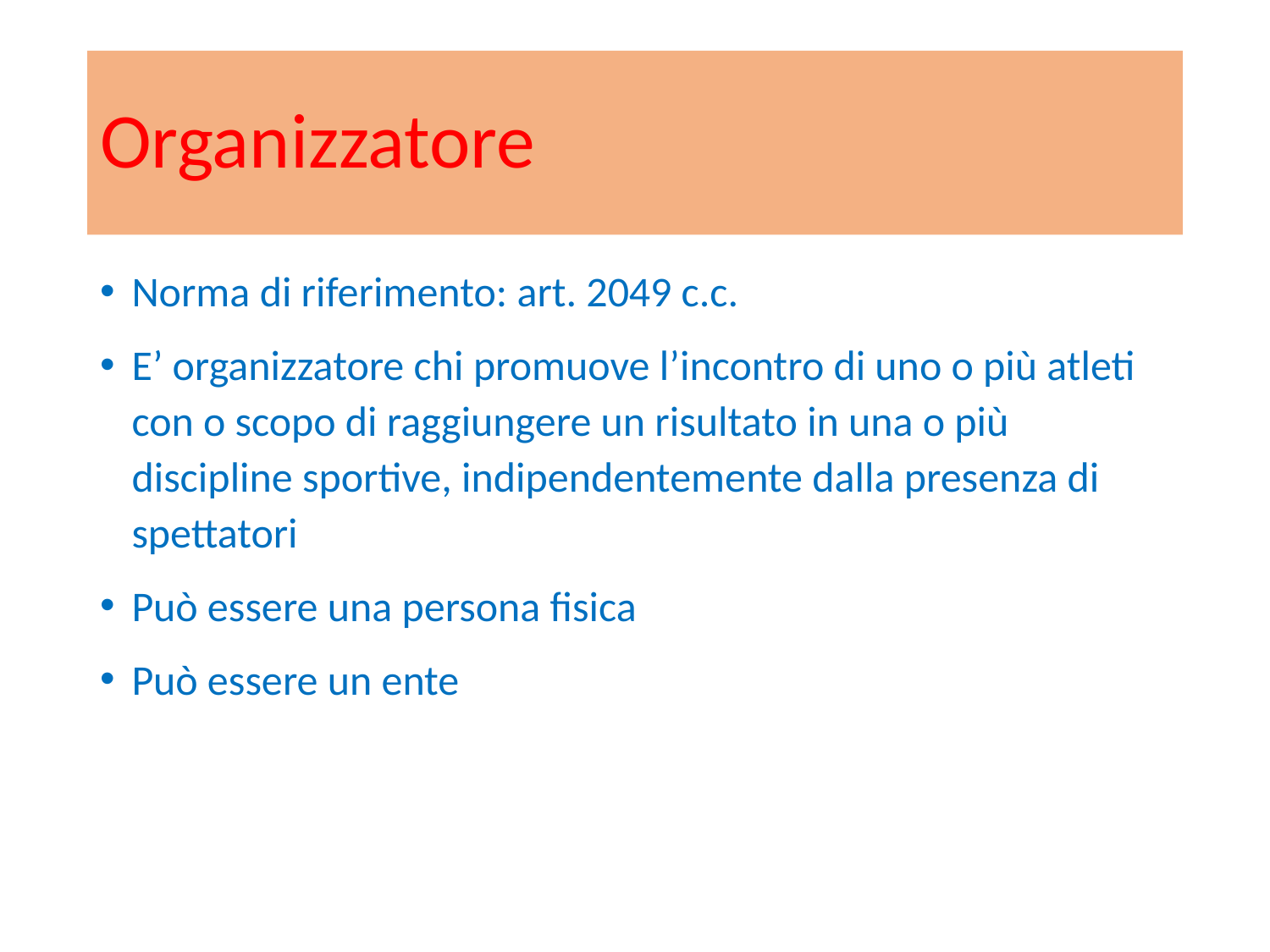

# Organizzatore
Norma di riferimento: art. 2049 c.c.
E’ organizzatore chi promuove l’incontro di uno o più atleti con o scopo di raggiungere un risultato in una o più discipline sportive, indipendentemente dalla presenza di spettatori
Può essere una persona fisica
Può essere un ente